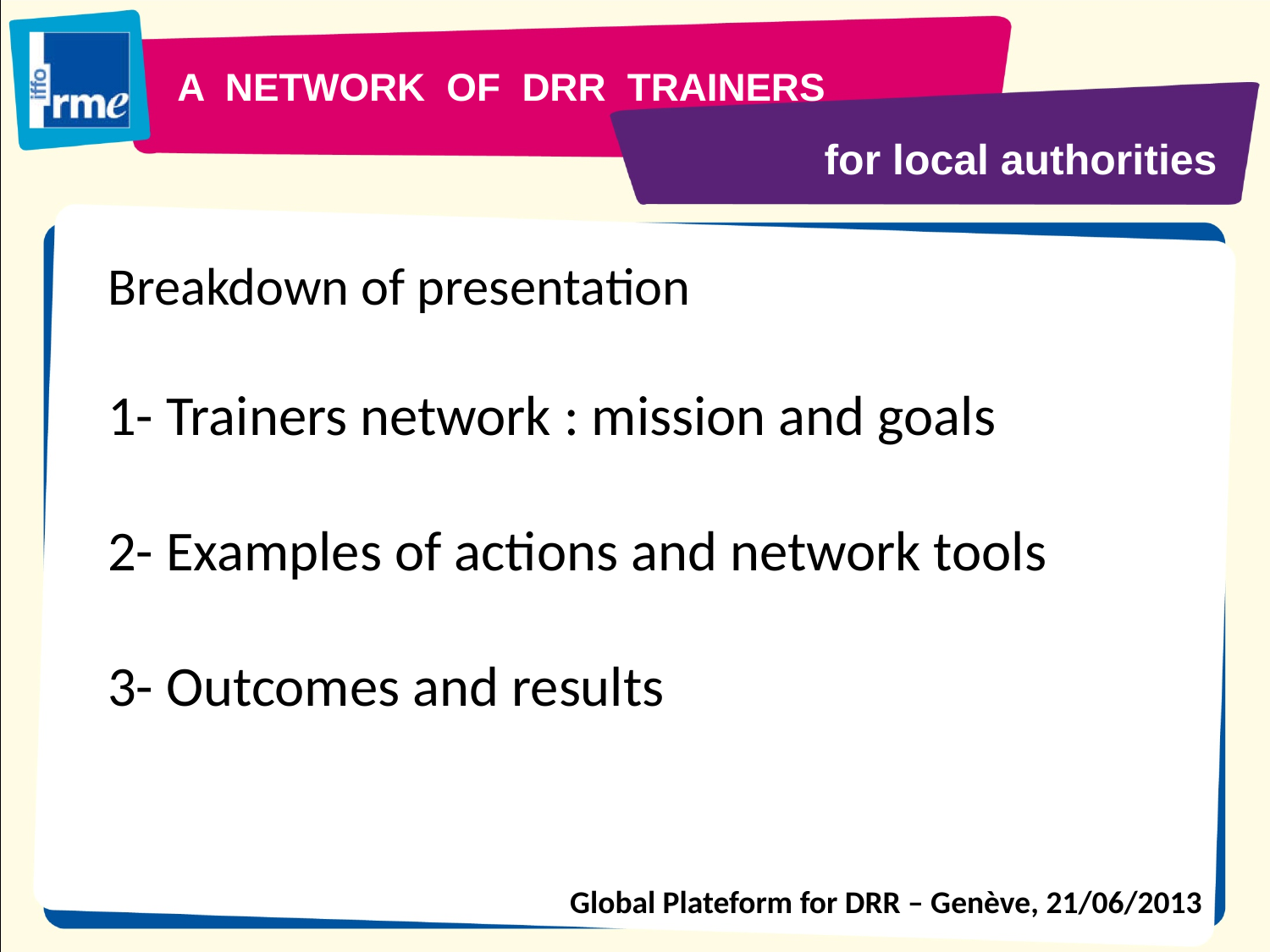

A  NETWORK  OF  DRR  TRAINERS
for local authorities
Breakdown of presentation

1- Trainers network : mission and goals

2- Examples of actions and network tools

3- Outcomes and results

Global Plateform for DRR – Genève, 21/06/2013